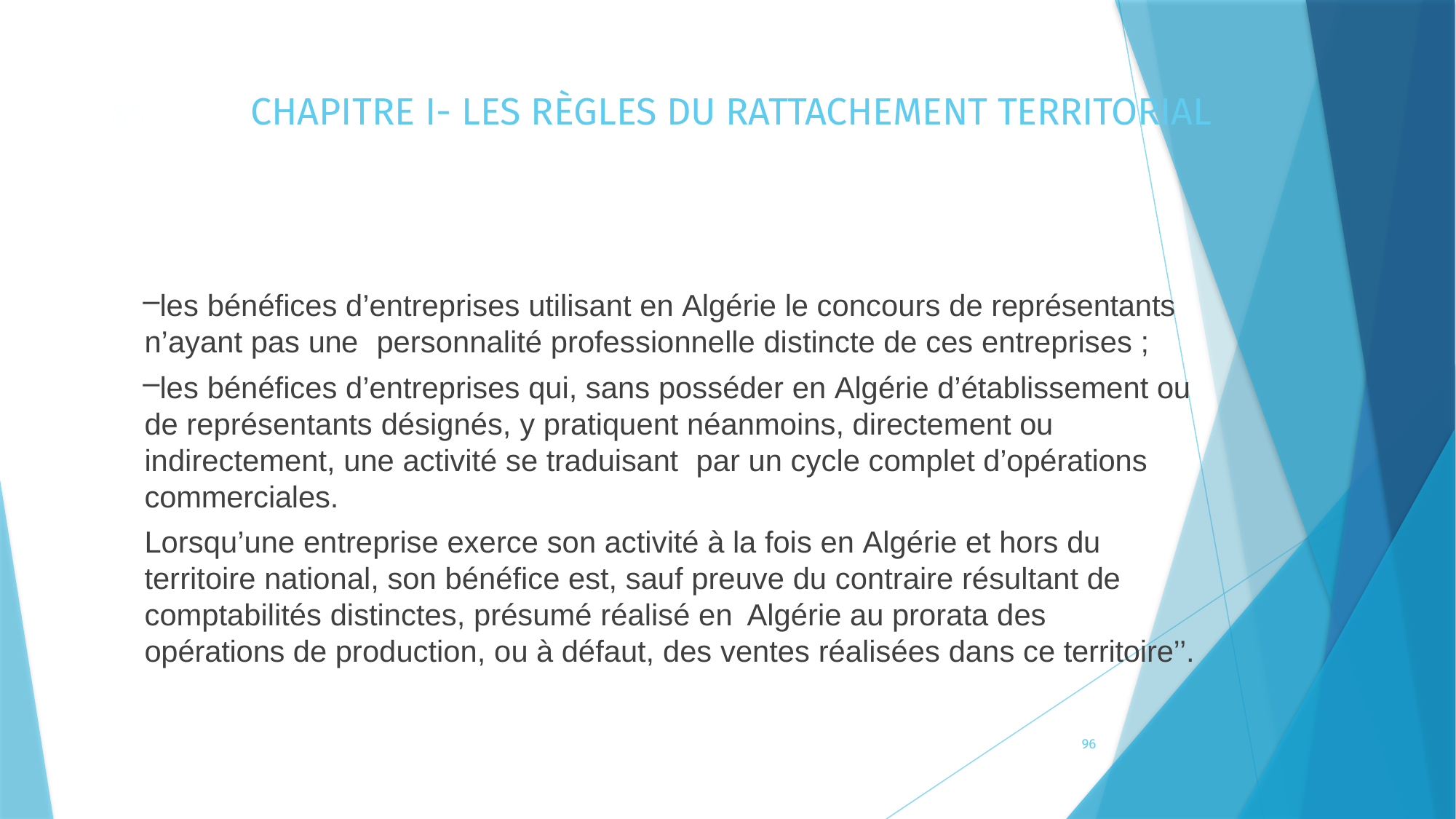

# CHAPITRE I- LES RÈGLES DU RATTACHEMENT TERRITORIAL
85
les bénéfices d’entreprises utilisant en Algérie le concours de représentants n’ayant pas une	personnalité professionnelle distincte de ces entreprises ;
les bénéfices d’entreprises qui, sans posséder en Algérie d’établissement ou de représentants désignés, y pratiquent néanmoins, directement ou indirectement, une activité se traduisant	par un cycle complet d’opérations commerciales.
Lorsqu’une entreprise exerce son activité à la fois en Algérie et hors du territoire national, son bénéfice est, sauf preuve du contraire résultant de comptabilités distinctes, présumé réalisé en Algérie au prorata des opérations de production, ou à défaut, des ventes réalisées dans ce territoire’’.
96